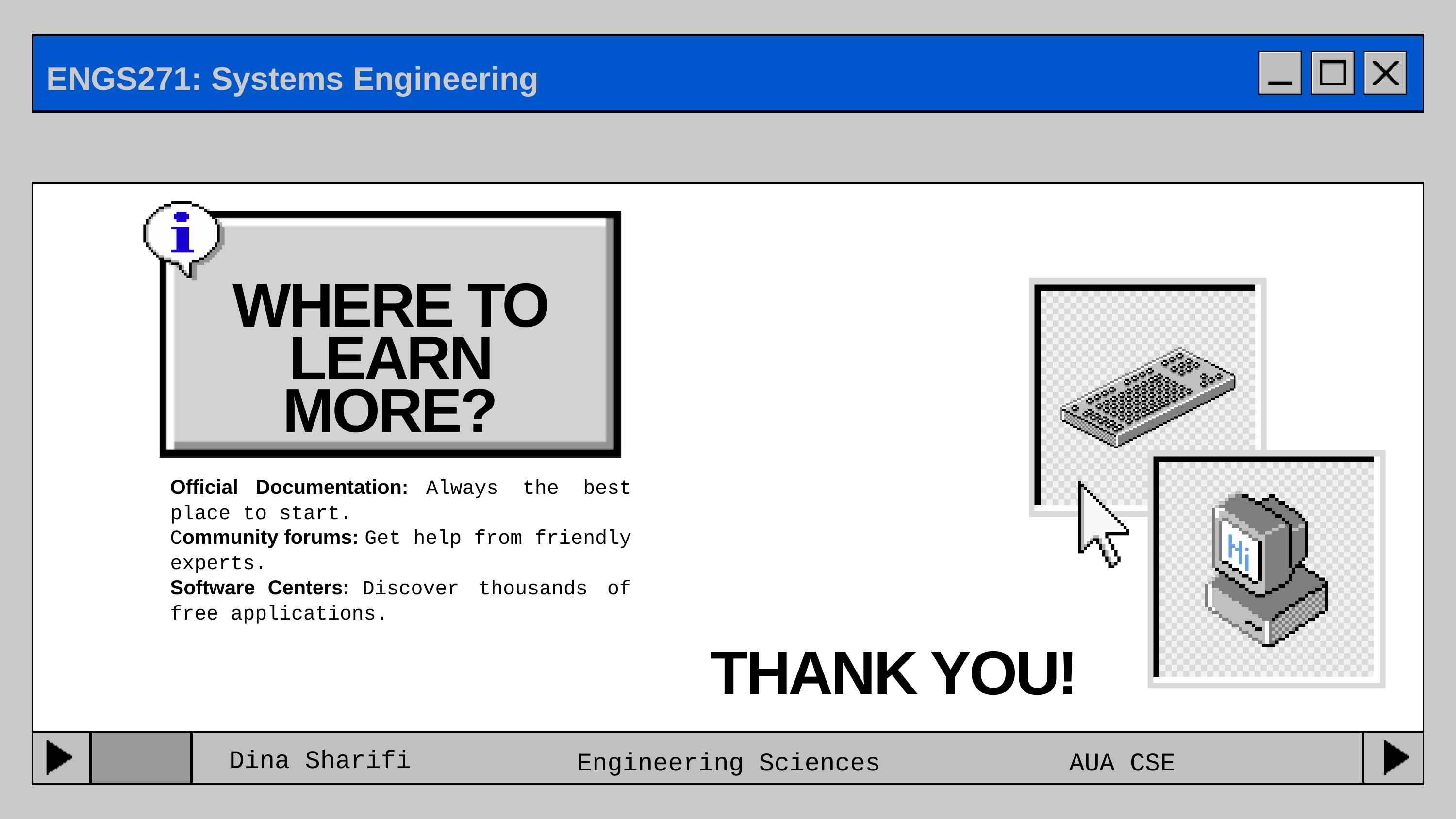

ENGS271: Systems Engineering

WHERE TO LEARN MORE?

Official Documentation: Always the best place to start.
Community forums: Get help from friendly experts.
Software Centers: Discover thousands of free applications.

THANK YOU!

Dina Sharifi
Engineering Sciences
AUA CSE